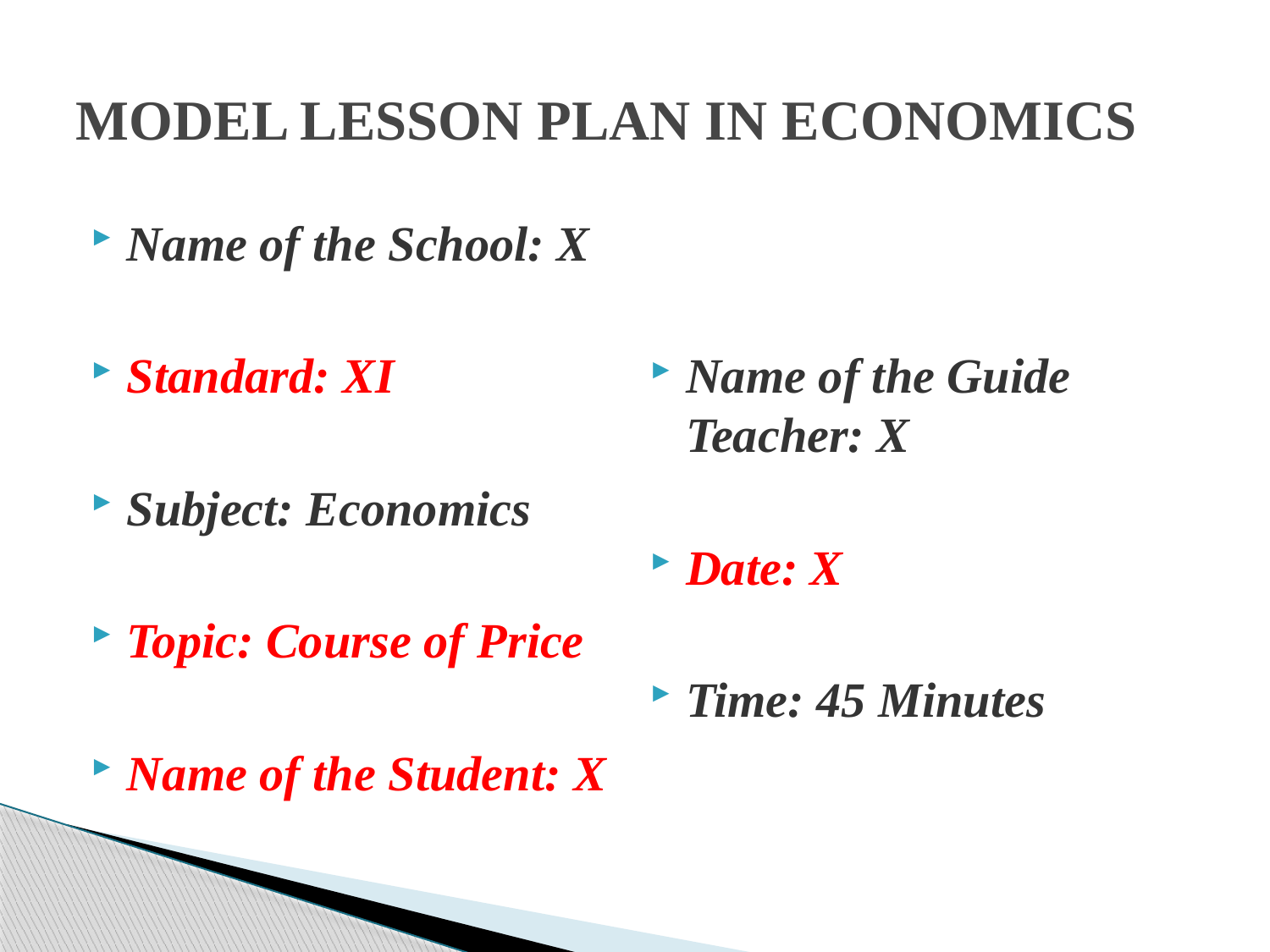

# MODEL LESSON PLAN IN ECONOMICS
Name of the School: X

Standard: XI

Subject: Economics

Topic: Course of Price

Name of the Student: X

Name of the Guide Teacher: X

Date: X

Time: 45 Minutes